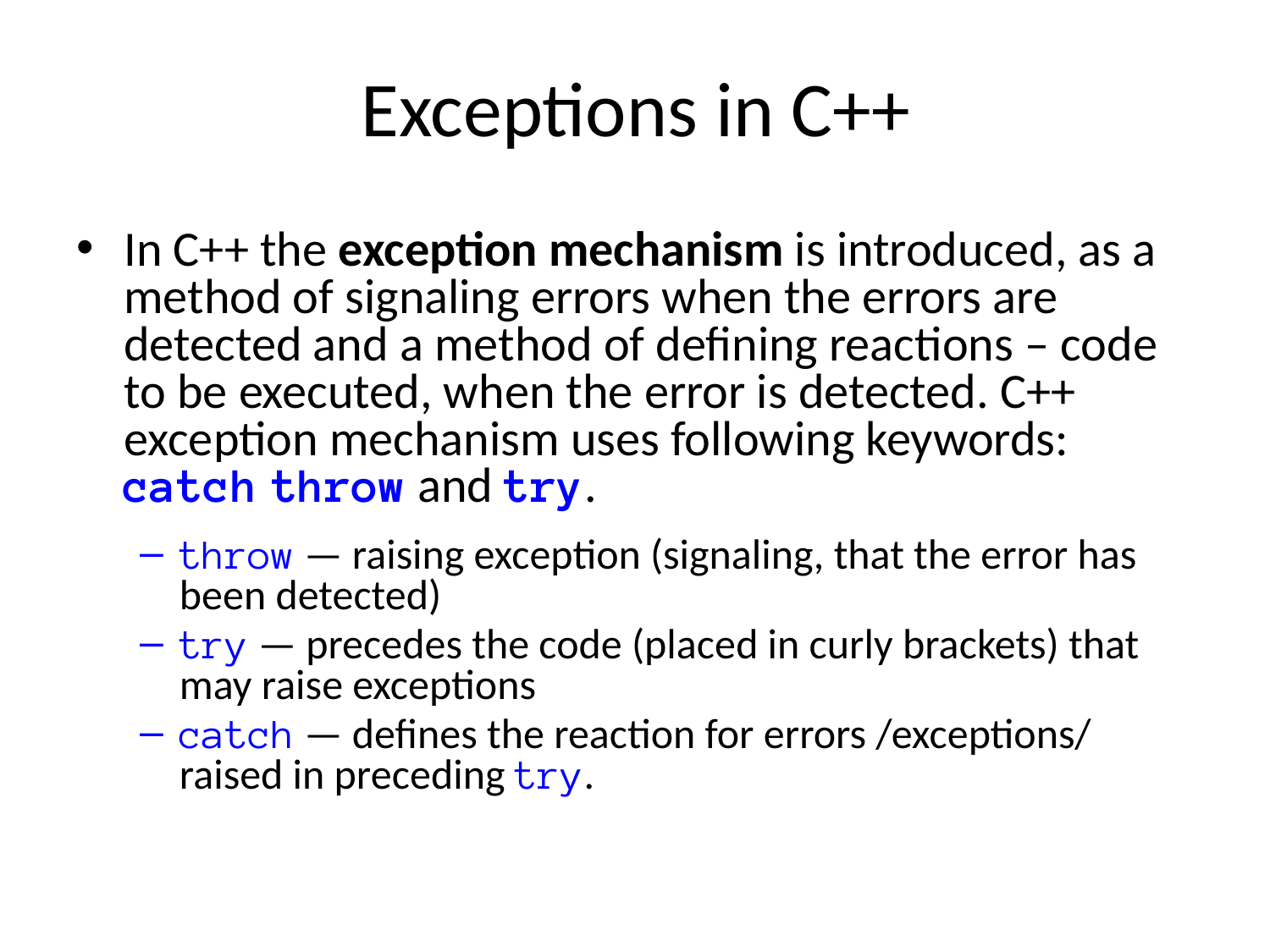

# Exceptions in C++
In C++ the exception mechanism is introduced, as a method of signaling errors when the errors are detected and a method of defining reactions – code to be executed, when the error is detected. C++ exception mechanism uses following keywords: catch throw and try.

throw — raising exception (signaling, that the error has been detected)
try — precedes the code (placed in curly brackets) that may raise exceptions
catch — defines the reaction for errors /exceptions/ raised in preceding try.